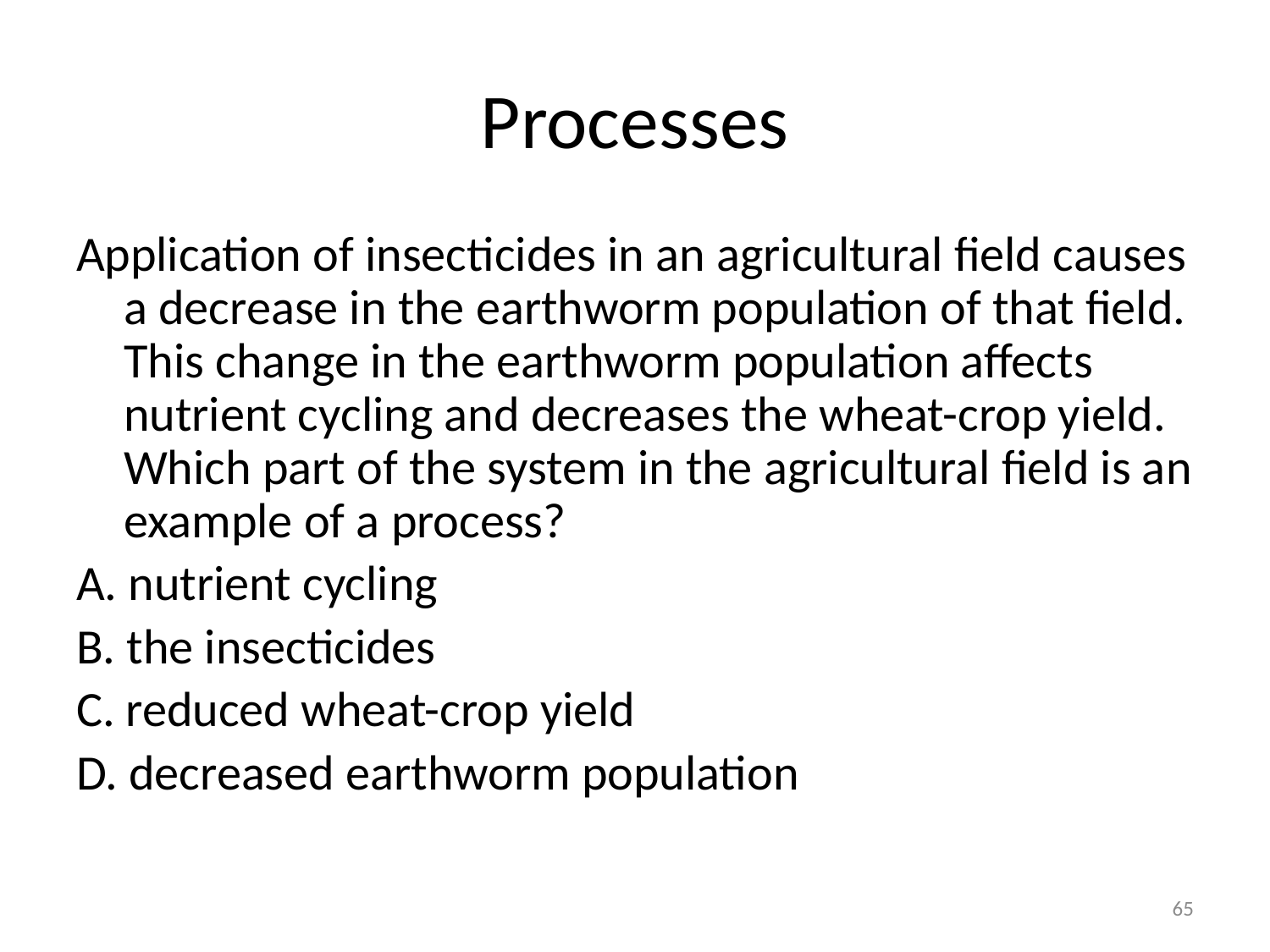

# Processes
Application of insecticides in an agricultural field causes a decrease in the earthworm population of that field. This change in the earthworm population affects nutrient cycling and decreases the wheat-crop yield. Which part of the system in the agricultural field is an example of a process?
A. nutrient cycling
B. the insecticides
C. reduced wheat-crop yield
D. decreased earthworm population
65